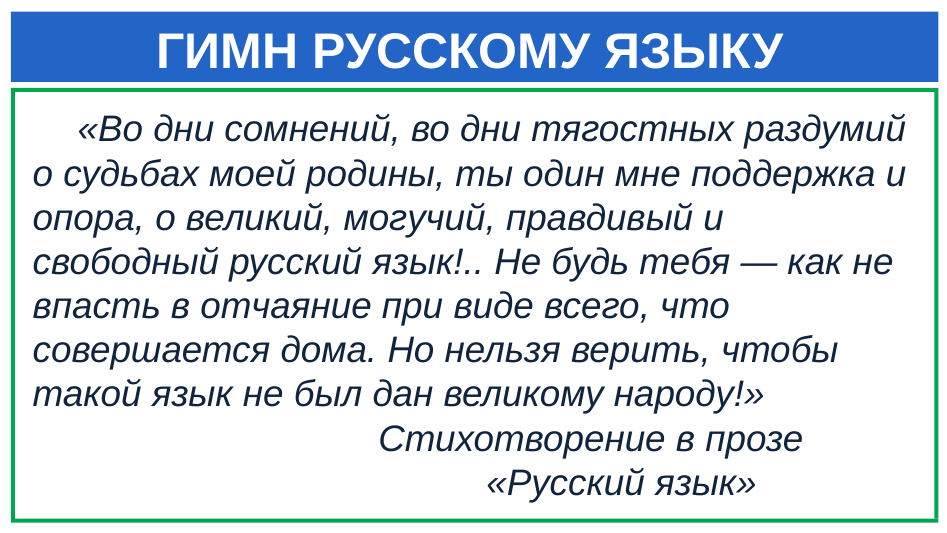

# ГИМН РУССКОМУ ЯЗЫКУ
         «Во дни сомнений, во дни тягостных раздумий о судьбах моей родины, ты один мне поддержка и опора, о великий, могучий, правдивый и свободный русский язык!.. Не будь тебя — как не впасть в отчаяние при виде всего, что совершается дома. Но нельзя верить, чтобы такой язык не был дан великому народу!»
                         Стихотворение в прозе
                             «Русский язык»